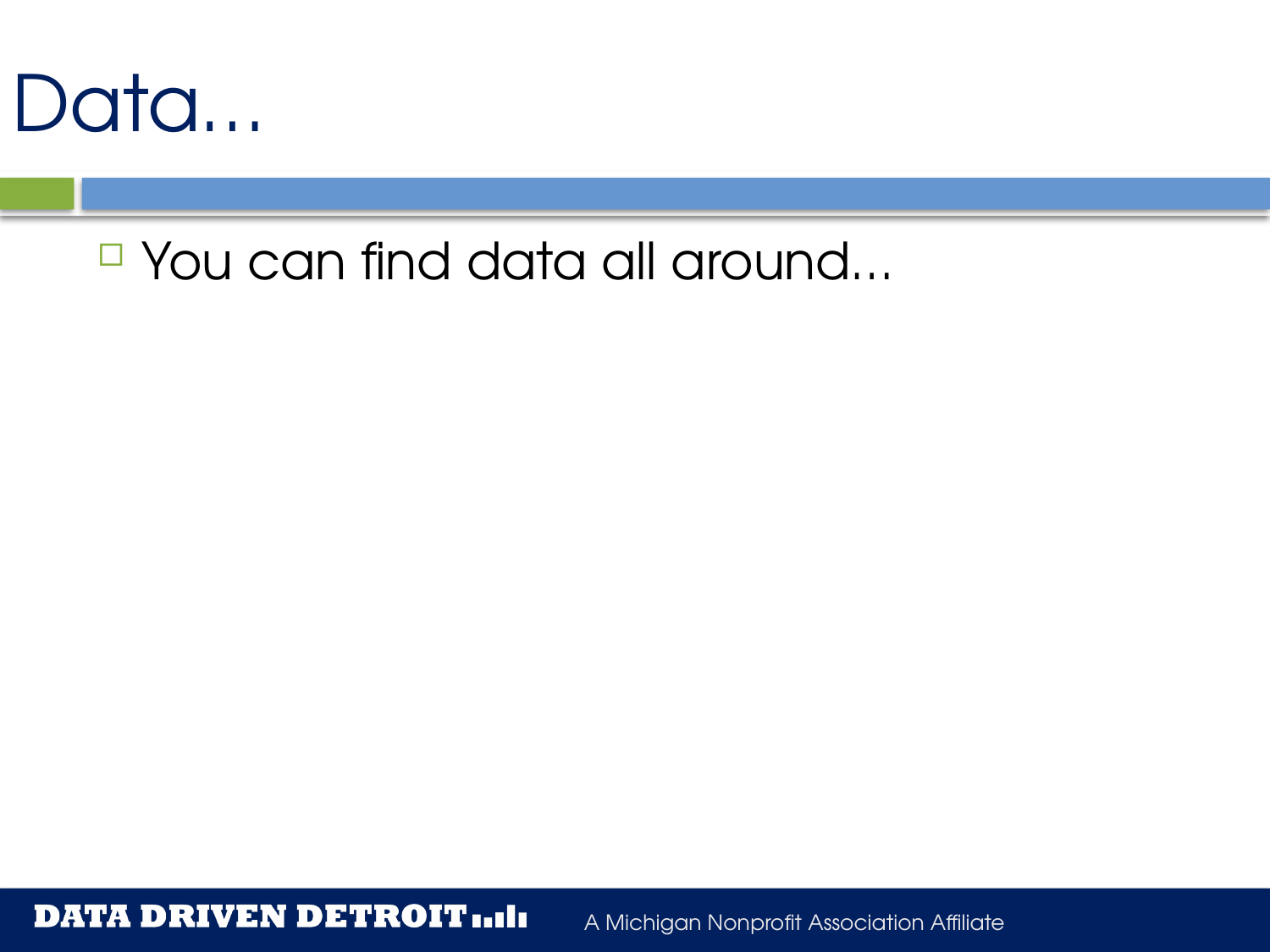

# Data…
You can find data all around…